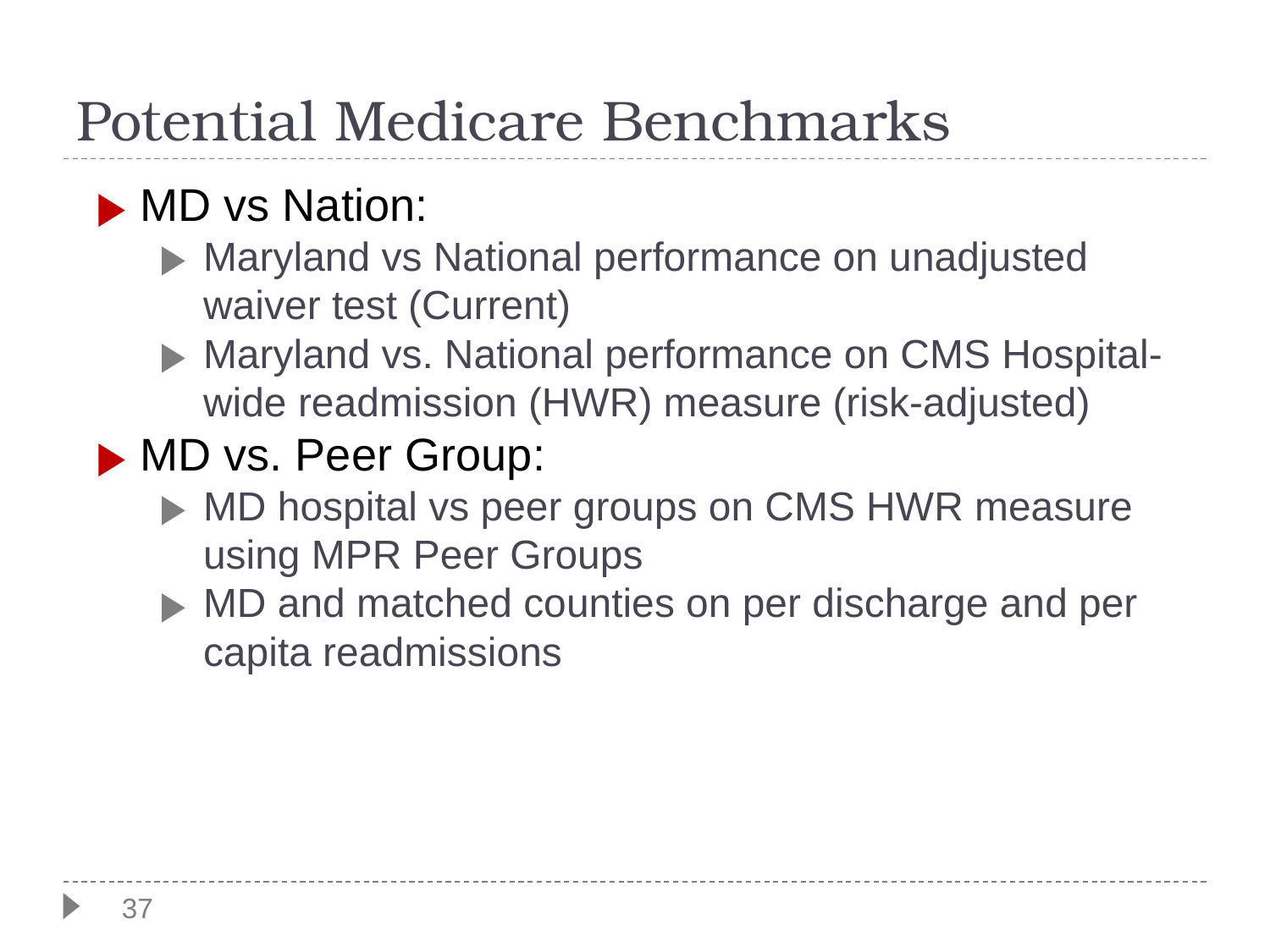

# Potential Medicare Benchmarks
MD vs Nation:
Maryland vs National performance on unadjusted waiver test (Current)
Maryland vs. National performance on CMS Hospital-wide readmission (HWR) measure (risk-adjusted)
MD vs. Peer Group:
MD hospital vs peer groups on CMS HWR measure using MPR Peer Groups
MD and matched counties on per discharge and per capita readmissions